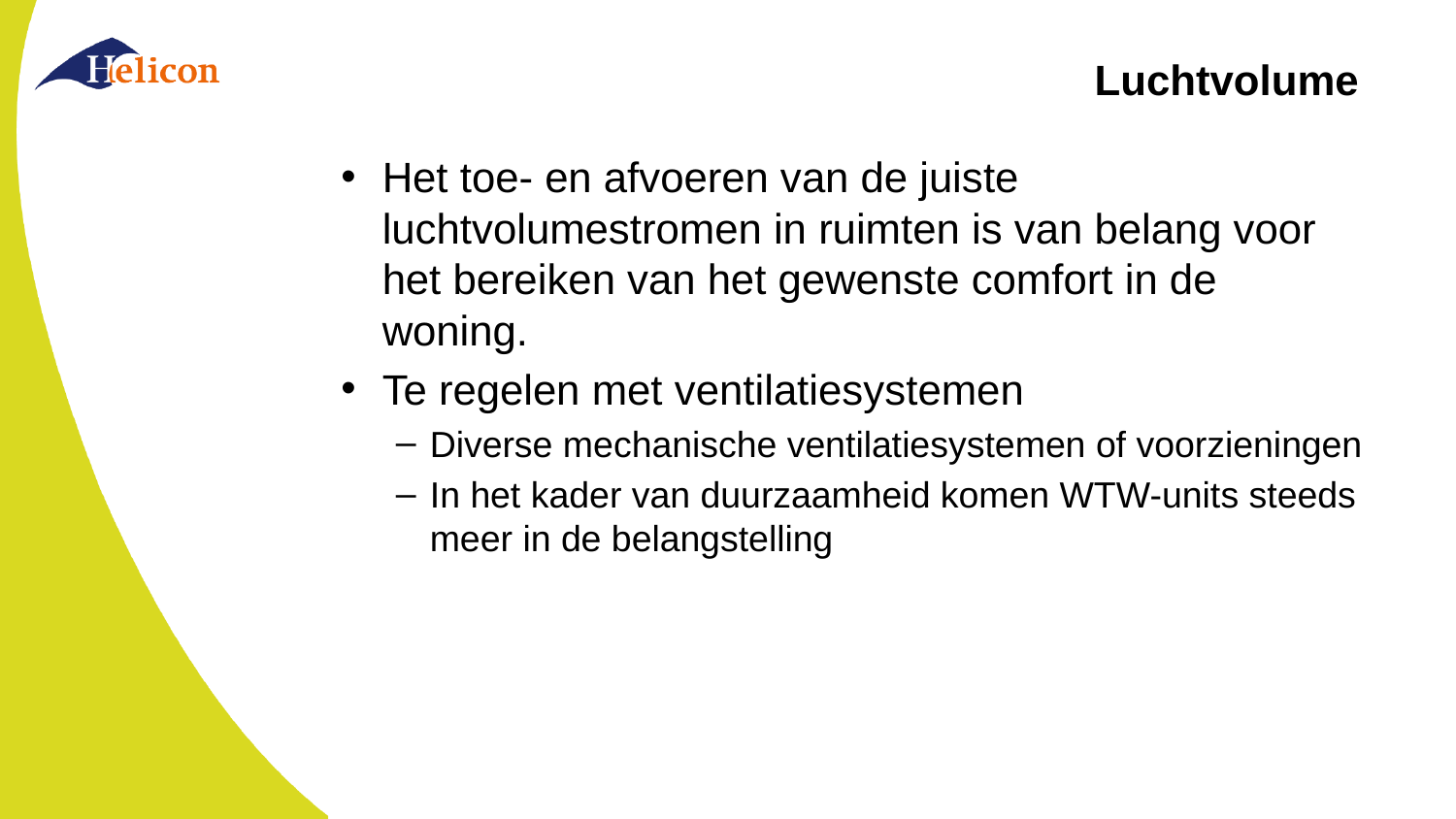

# Luchtvolume
Het toe- en afvoeren van de juiste luchtvolumestromen in ruimten is van belang voor het bereiken van het gewenste comfort in de woning.
Te regelen met ventilatiesystemen
Diverse mechanische ventilatiesystemen of voorzieningen
In het kader van duurzaamheid komen WTW-units steeds meer in de belangstelling